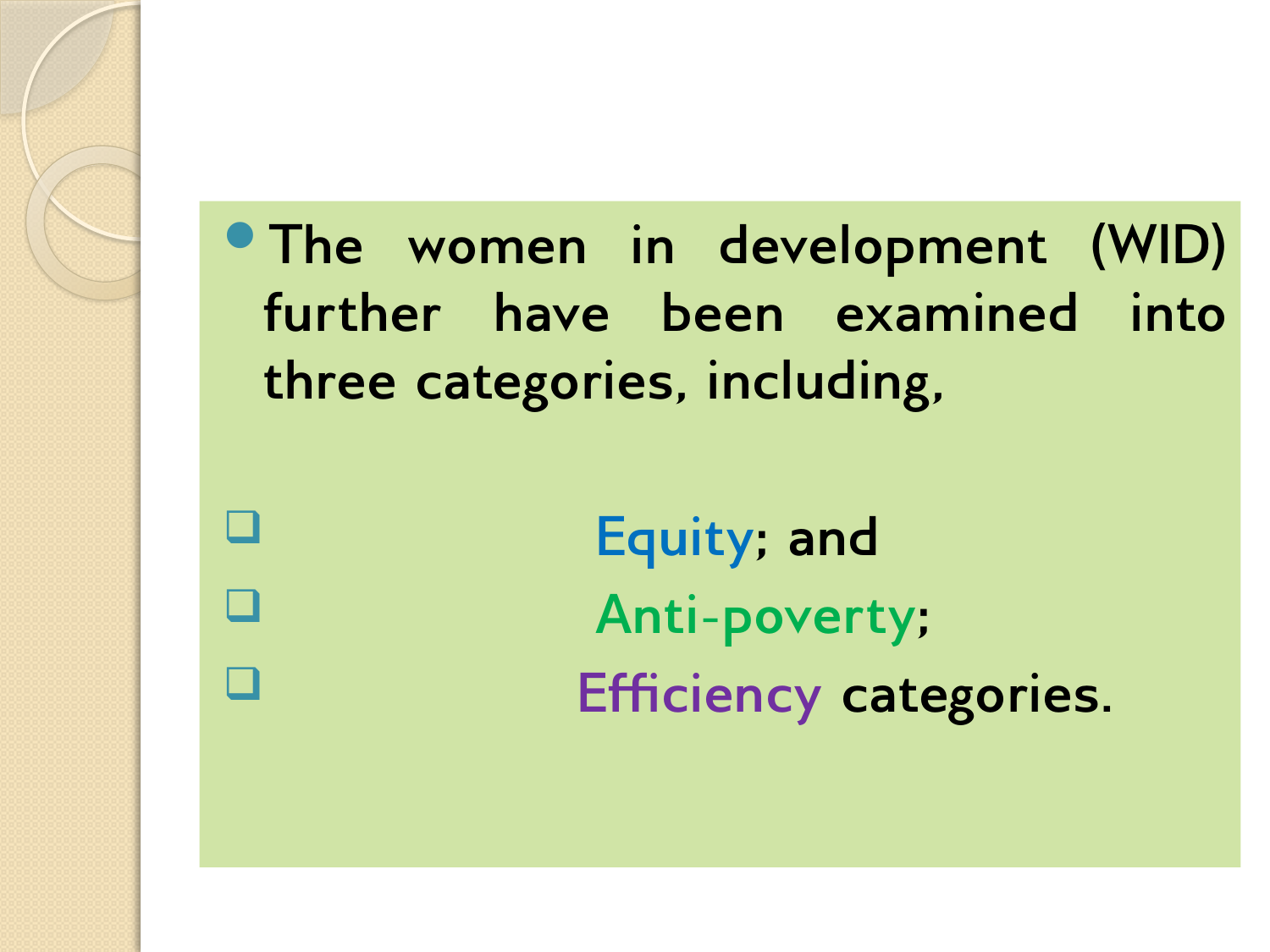

#
The women in development (WID) further have been examined into three categories, including,

                  Equity; and
                  Anti-poverty;
                 Efficiency categories.